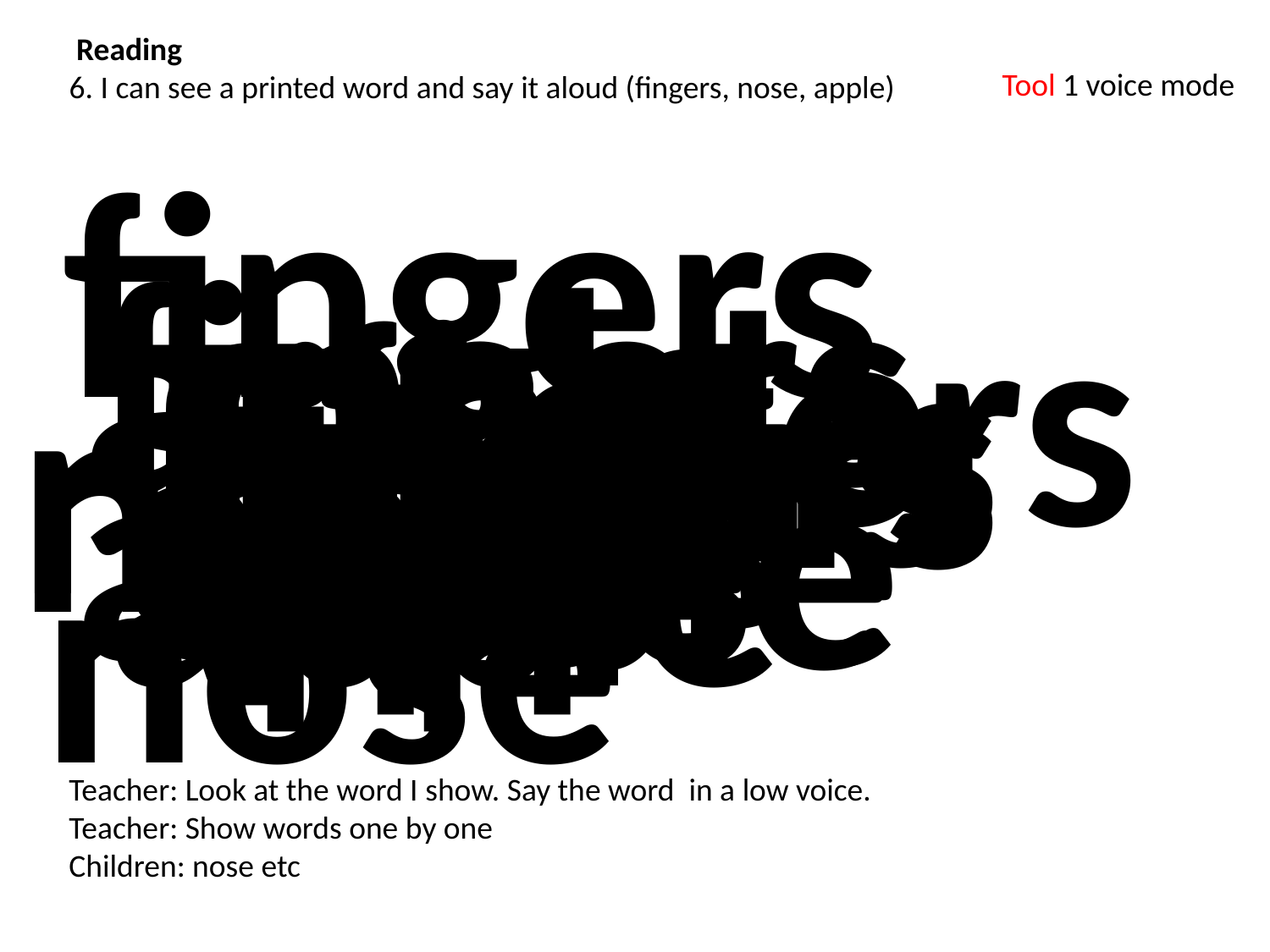

Reading
6. I can see a printed word and say it aloud (fingers, nose, apple)
Tool 1 voice mode
fingers
fingers
apple

apple
fingers

fingers
fingers
fingers
nose
nose
apple
apple
nose
apple
apple
nose
Teacher: Look at the word I show. Say the word  in a low voice.
Teacher: Show words one by one
Children: nose etc